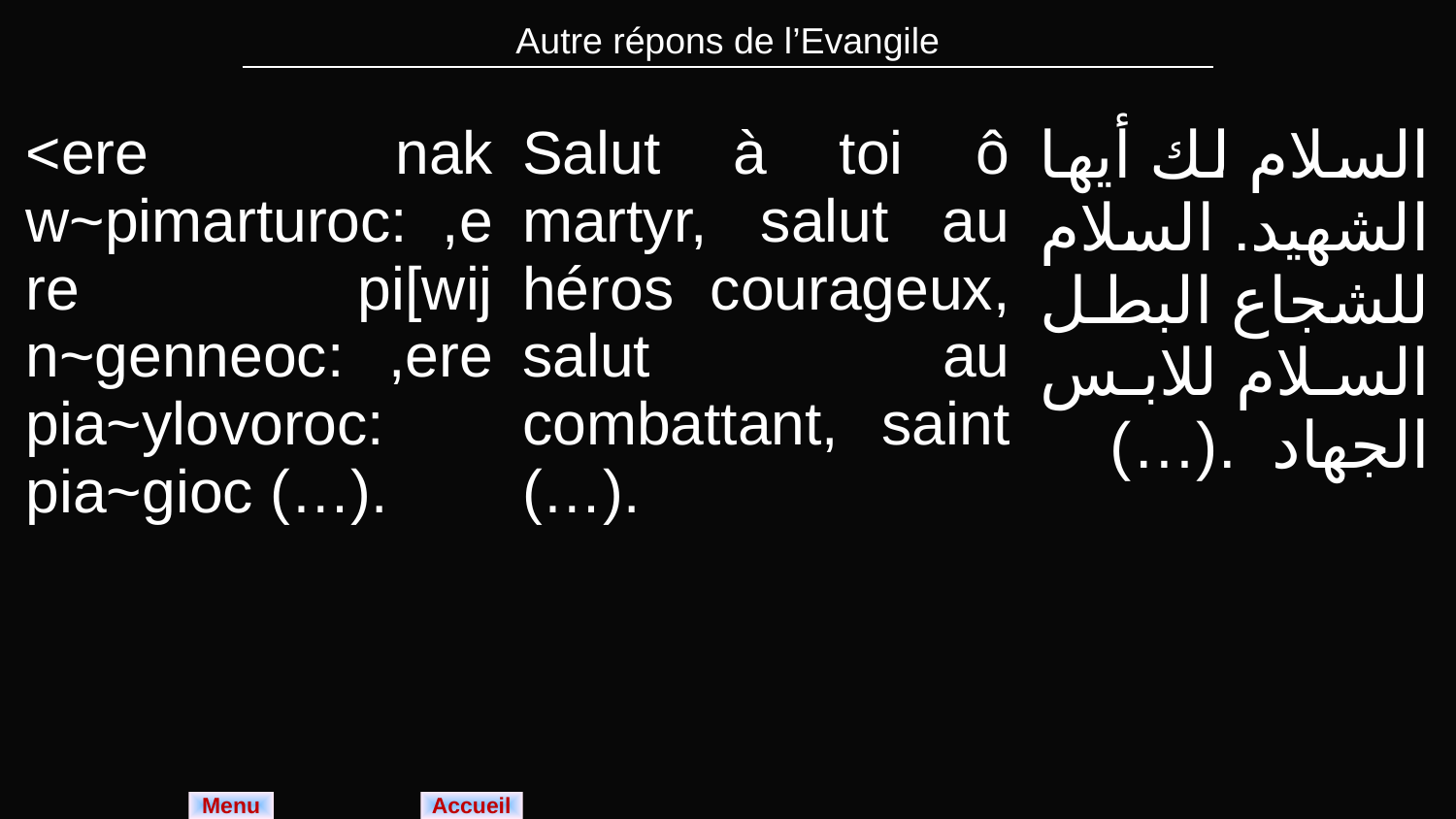

| Autre répons de l’Evangile |
| --- |
| <ere nak w~pimarturoc: ,ere pi[wij n~genneoc: ,ere pia~ylovoroc: pia~gioc (…). | Salut à toi ô martyr, salut au héros courageux, salut au combattant, saint (…). | السلام لك أيها الشهيد. السلام للشجاع البطل السلام للابس الجهاد .(…) |
| --- | --- | --- |
Menu